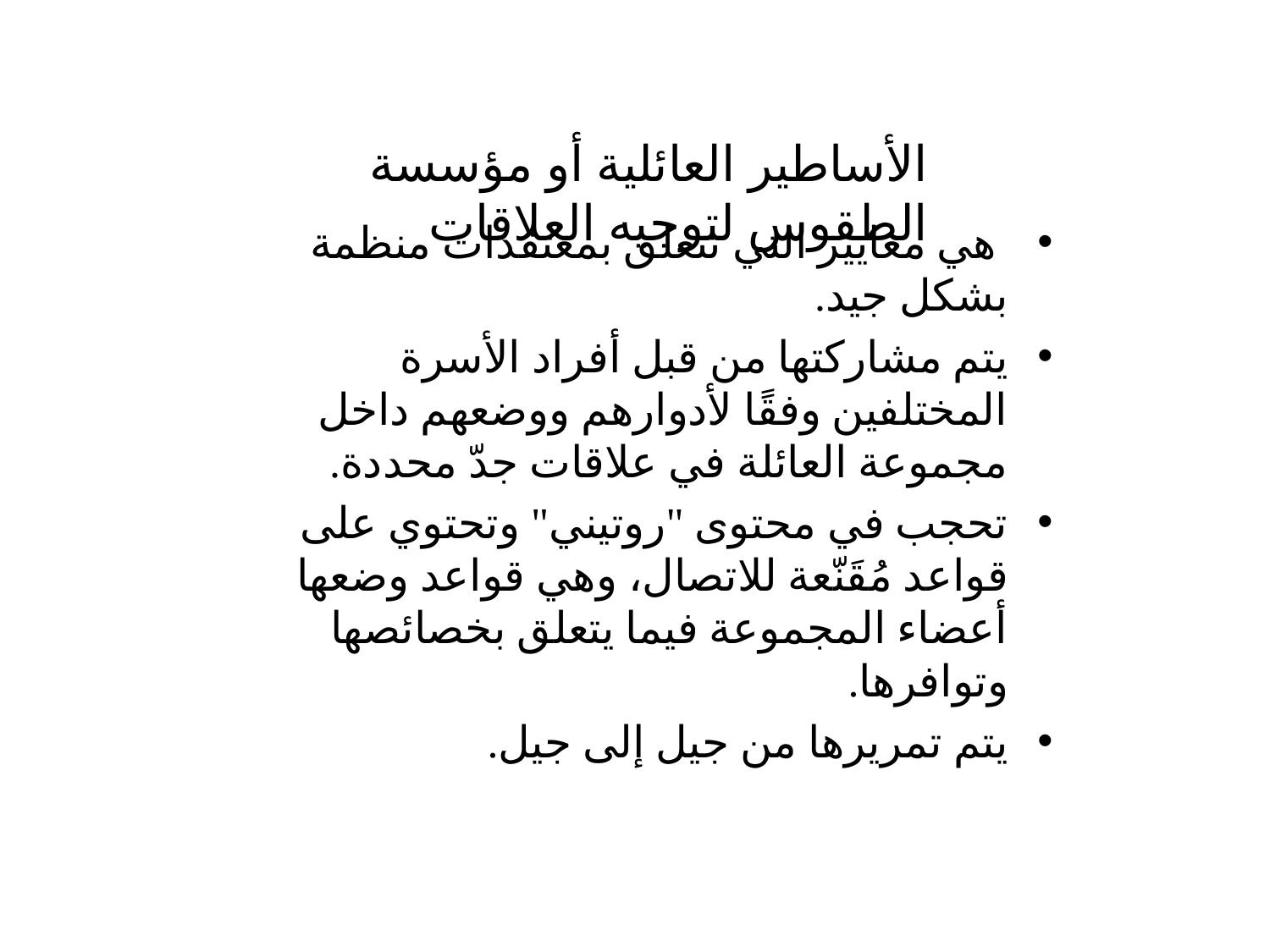

الأساطير العائلية أو مؤسسة الطقوس لتوجيه العلاقات
 هي معايير التي تتعلق بمعتقدات منظمة بشكل جيد.
يتم مشاركتها من قبل أفراد الأسرة المختلفين وفقًا لأدوارهم ووضعهم داخل مجموعة العائلة في علاقات جدّ محددة.
تحجب في محتوى "روتيني" وتحتوي على قواعد مُقَنّعة للاتصال، وهي قواعد وضعها أعضاء المجموعة فيما يتعلق بخصائصها وتوافرها.
يتم تمريرها من جيل إلى جيل.